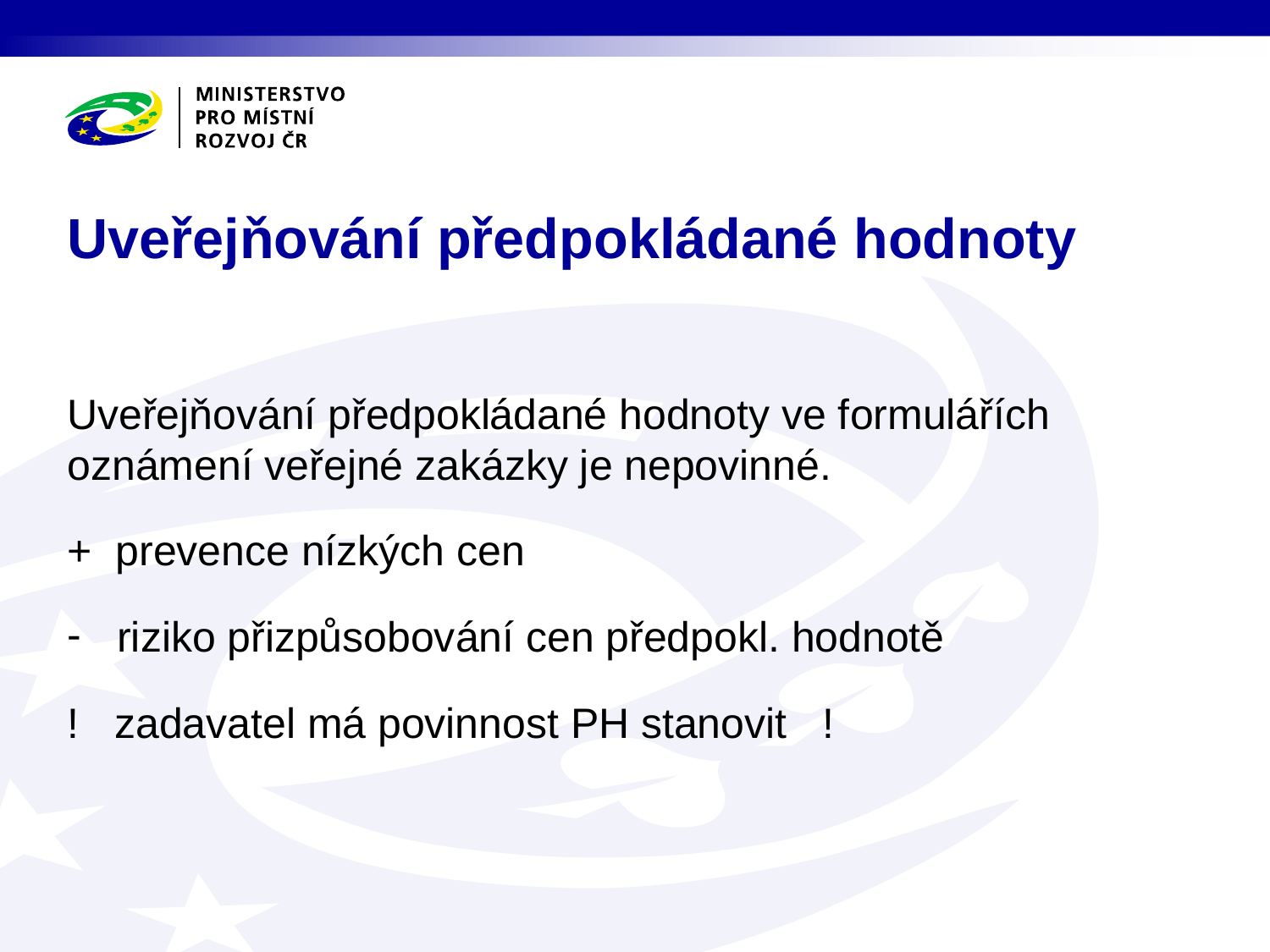

# Uveřejňování předpokládané hodnoty

Uveřejňování předpokládané hodnoty ve formulářích oznámení veřejné zakázky je nepovinné.
+  prevence nízkých cen
   riziko přizpůsobování cen předpokl. hodnotě
!   zadavatel má povinnost PH stanovit   !